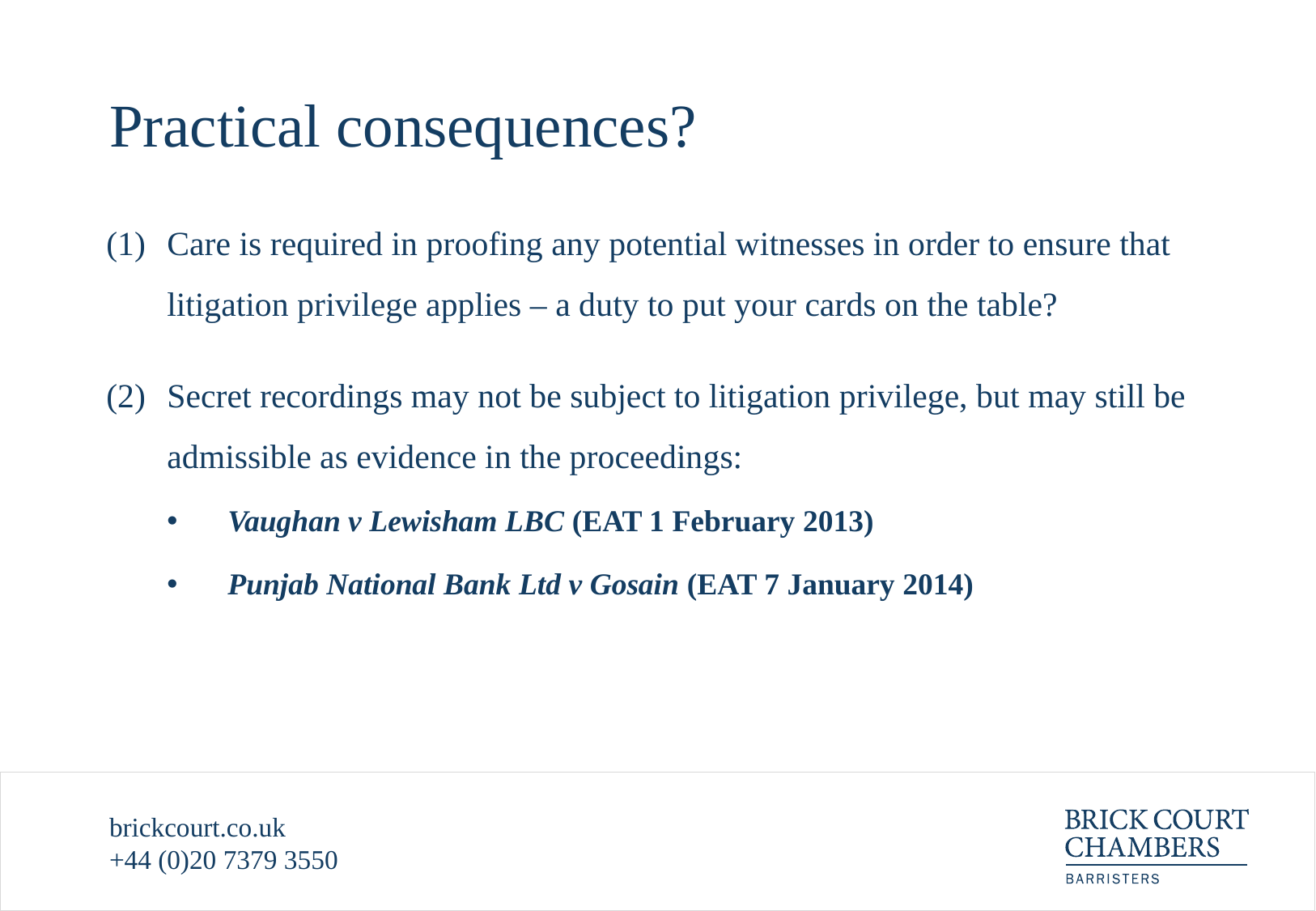

# Practical consequences?
Care is required in proofing any potential witnesses in order to ensure that litigation privilege applies – a duty to put your cards on the table?
Secret recordings may not be subject to litigation privilege, but may still be admissible as evidence in the proceedings:
Vaughan v Lewisham LBC (EAT 1 February 2013)
Punjab National Bank Ltd v Gosain (EAT 7 January 2014)
brickcourt.co.uk
+44 (0)20 7379 3550